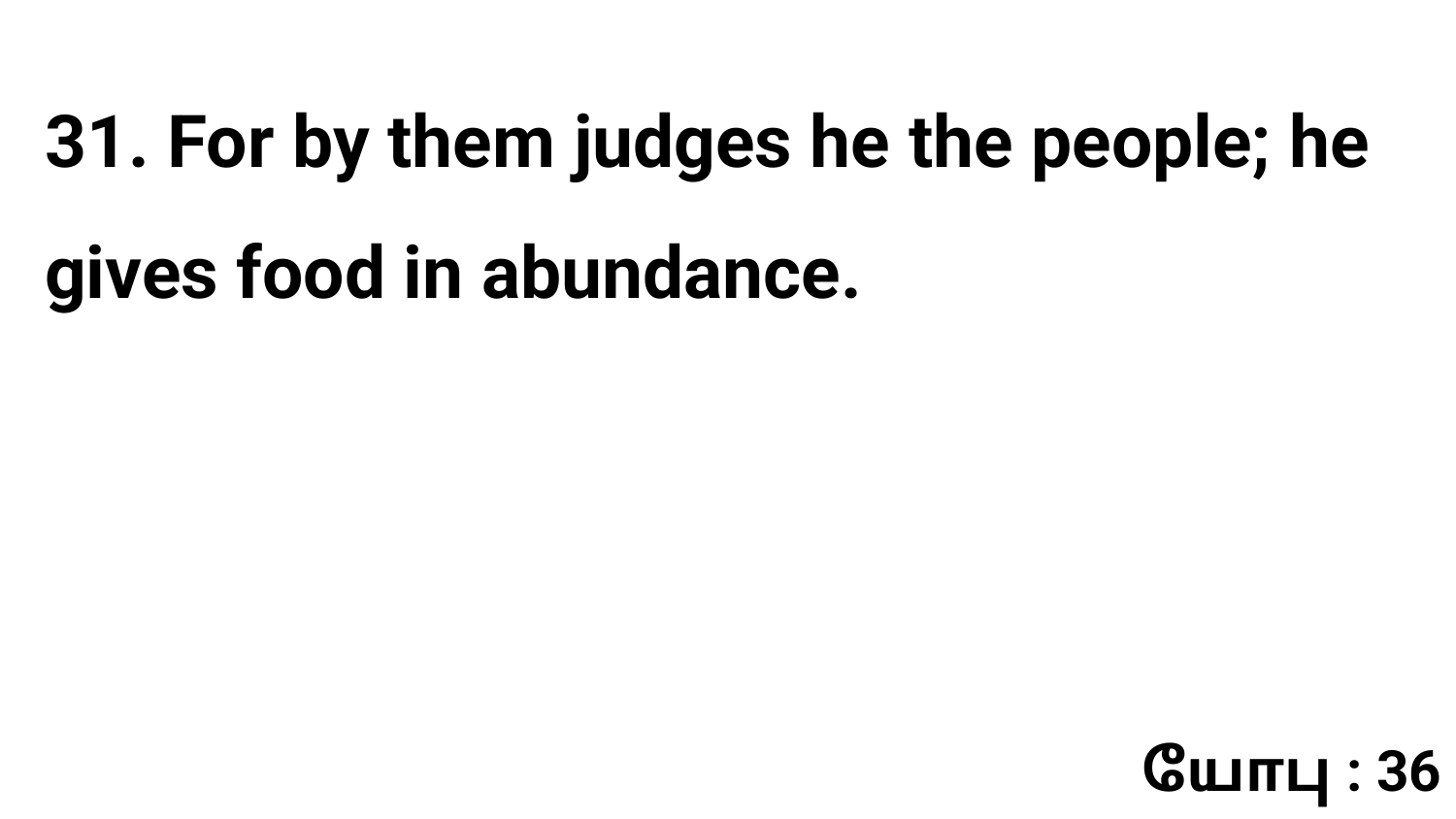

31. For by them judges he the people; he gives food in abundance.
யோபு : 36